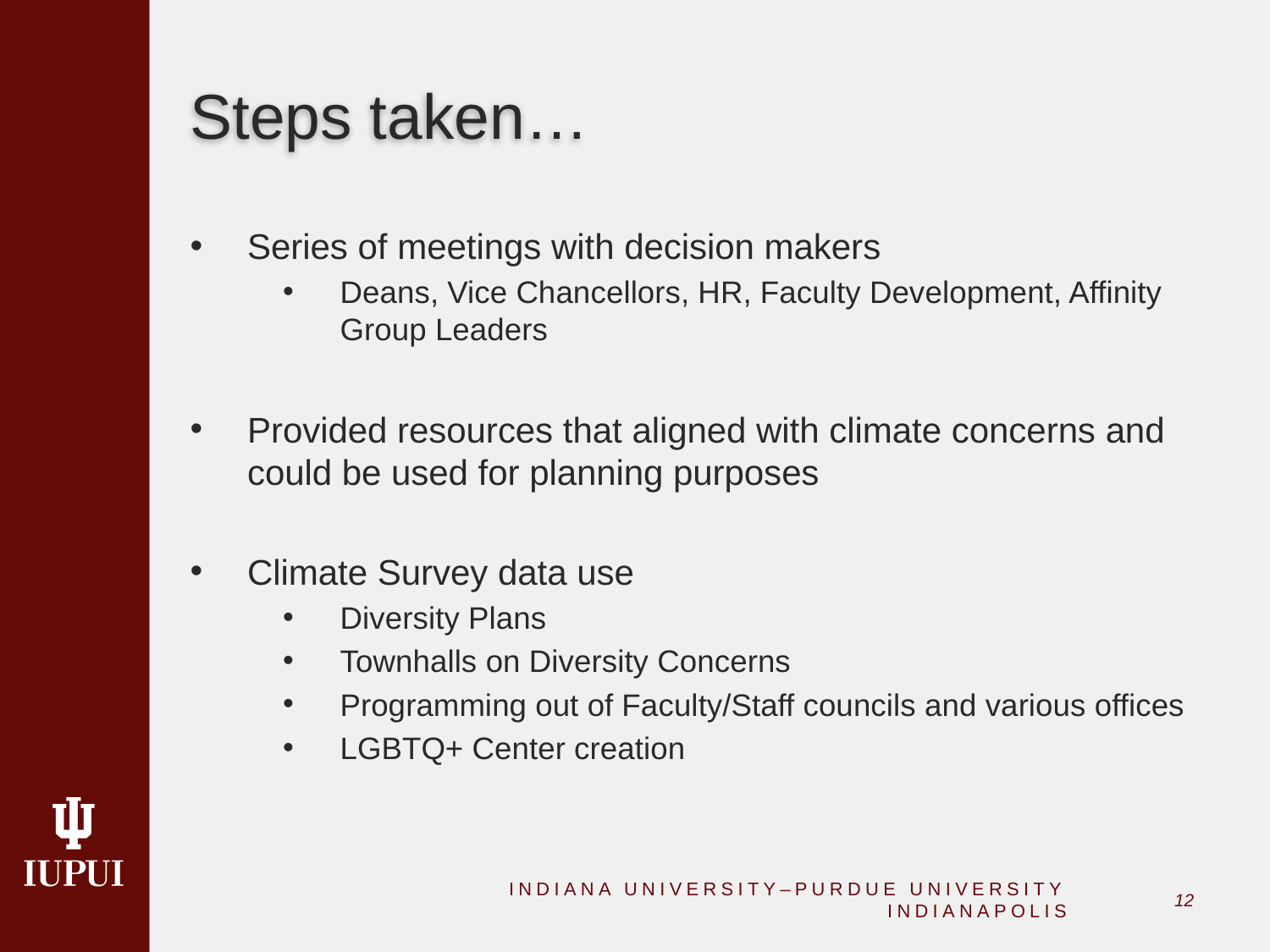

# Steps taken…
Series of meetings with decision makers
Deans, Vice Chancellors, HR, Faculty Development, Affinity Group Leaders

Provided resources that aligned with climate concerns and could be used for planning purposes

Climate Survey data use
Diversity Plans
Townhalls on Diversity Concerns
Programming out of Faculty/Staff councils and various offices
LGBTQ+ Center creation

INDIANA UNIVERSITY–PURDUE UNIVERSITY INDIANAPOLIS
12